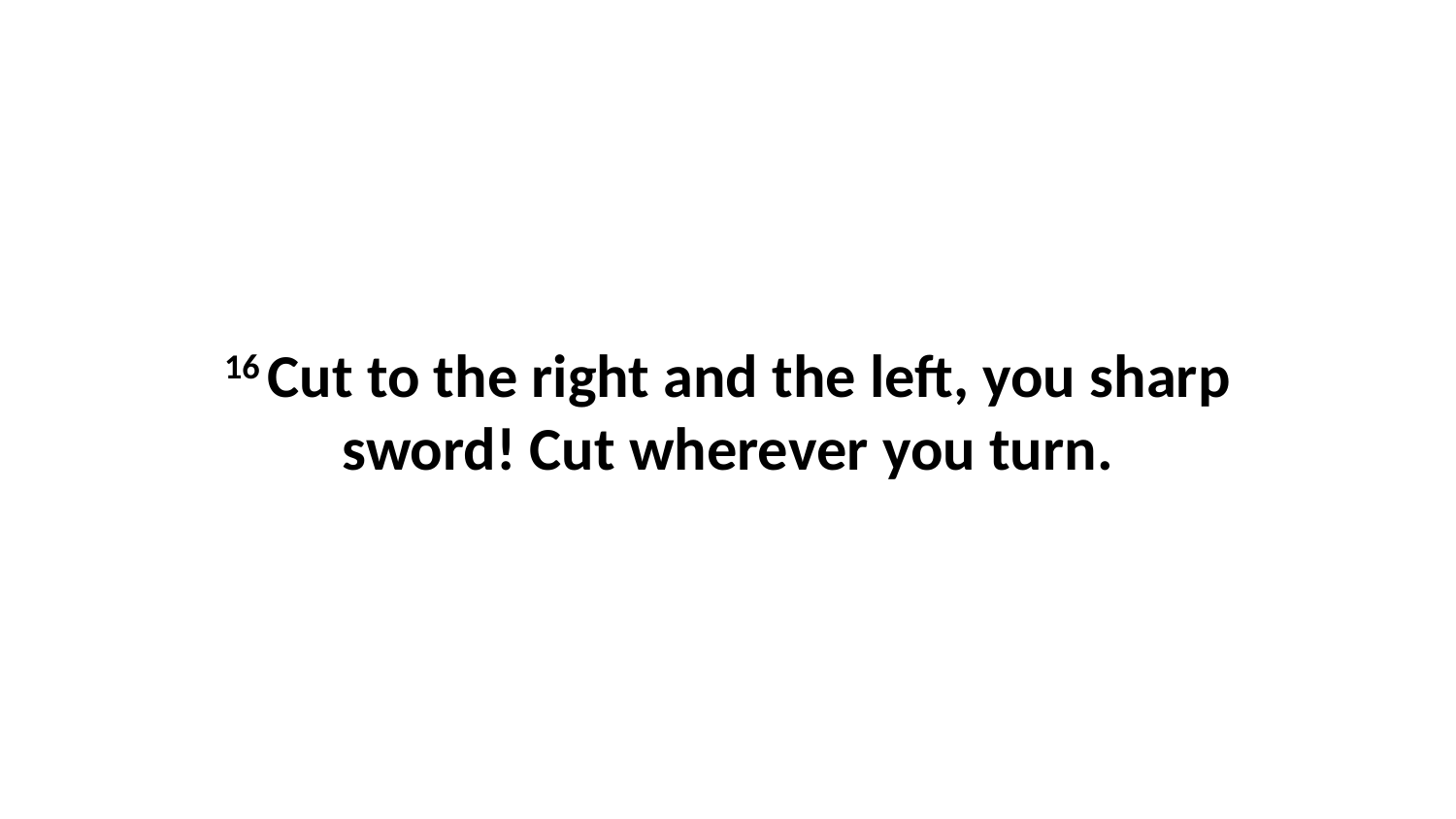

16 Cut to the right and the left, you sharp sword! Cut wherever you turn.